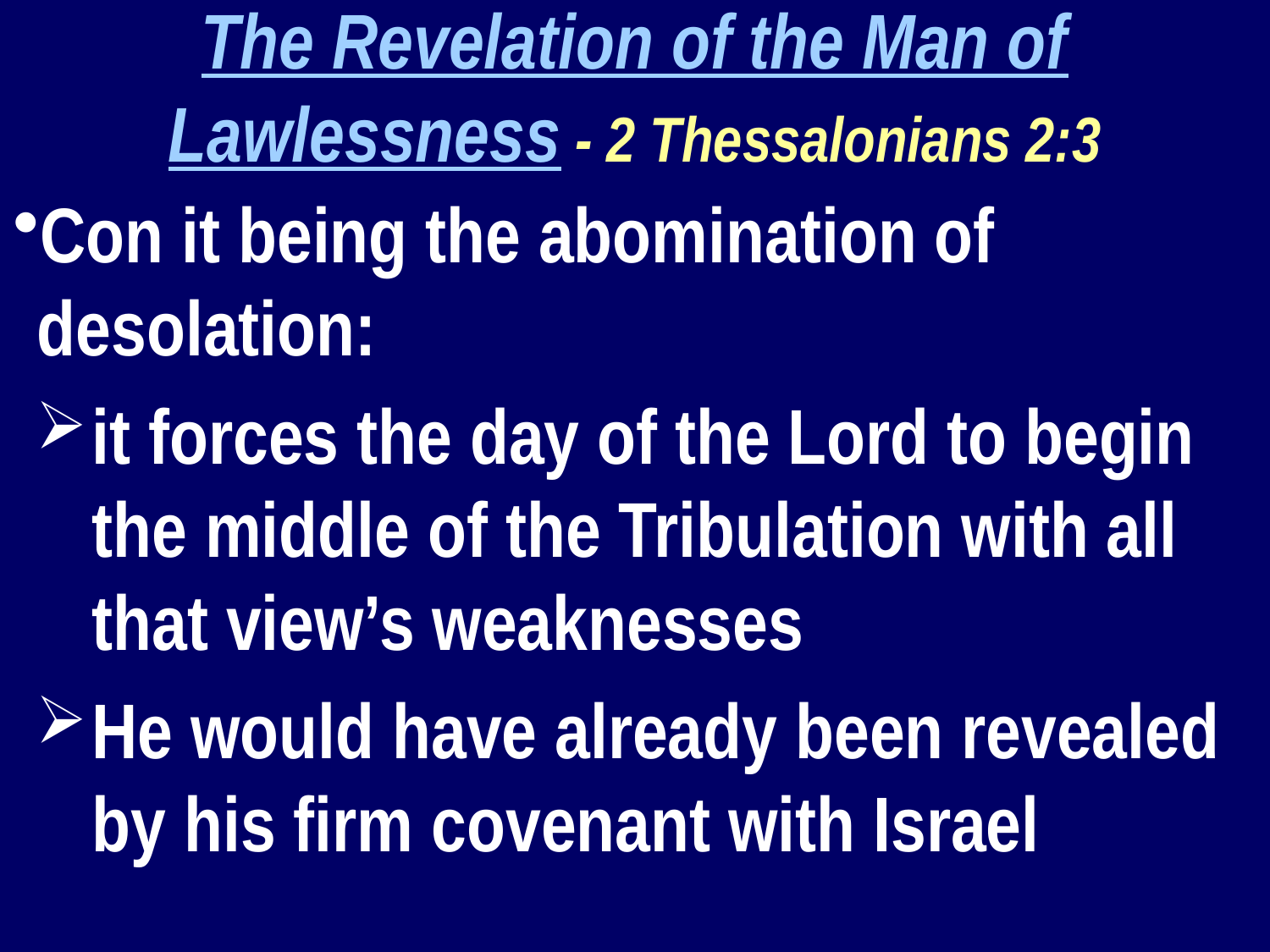

The Revelation of the Man of Lawlessness - 2 Thessalonians 2:3
Con it being the abomination of desolation:
it forces the day of the Lord to begin the middle of the Tribulation with all that view’s weaknesses
He would have already been revealed by his firm covenant with Israel